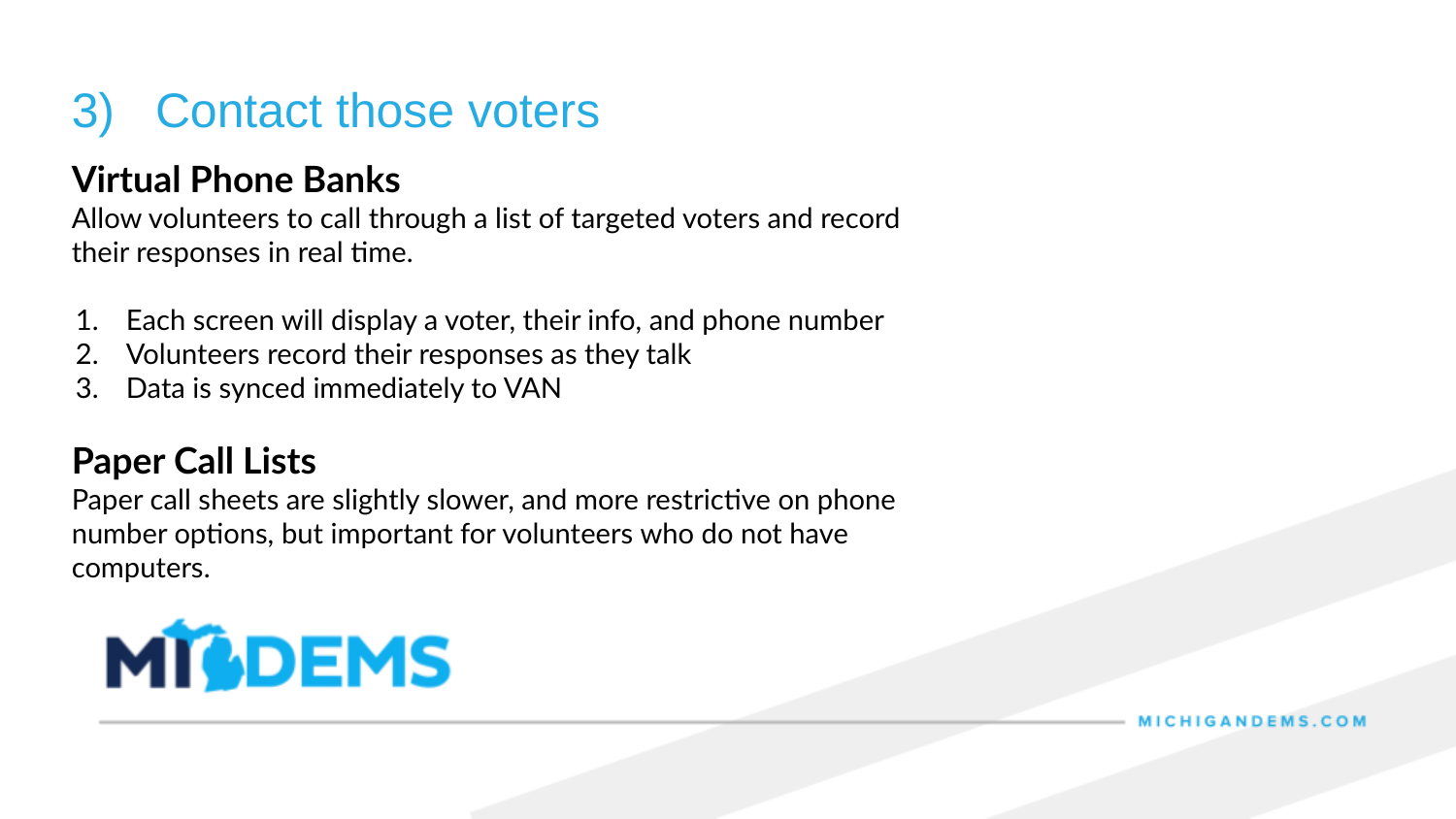

3)   Contact those voters

Virtual Phone Banks
Allow volunteers to call through a list of targeted voters and record their responses in real time.

Each screen will display a voter, their info, and phone number
Volunteers record their responses as they talk
Data is synced immediately to VAN

Paper Call Lists
Paper call sheets are slightly slower, and more restrictive on phone number options, but important for volunteers who do not have computers.